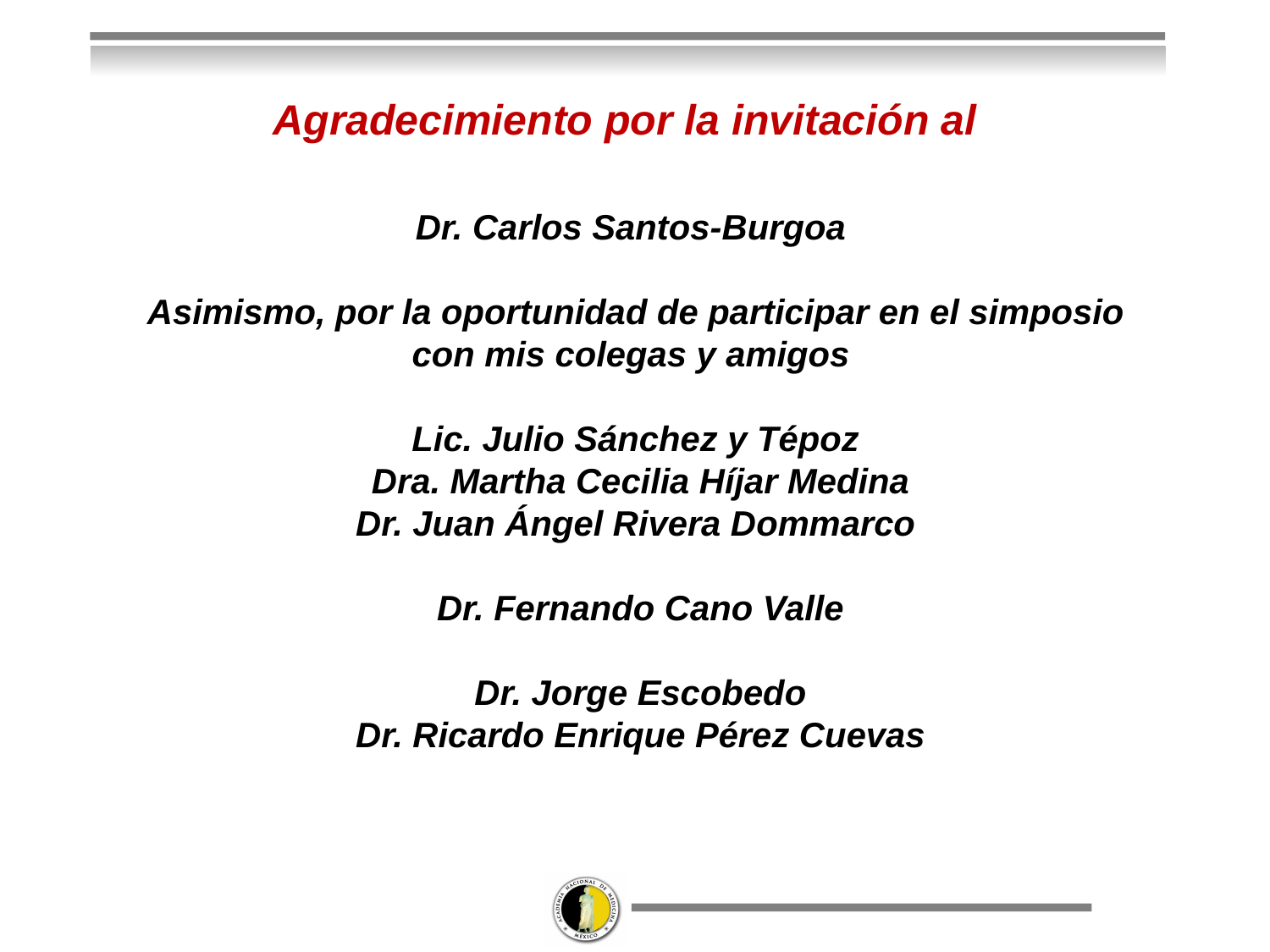

Agradecimiento por la invitación al

Dr. Carlos Santos-Burgoa

Asimismo, por la oportunidad de participar en el simposio
con mis colegas y amigos

Lic. Julio Sánchez y Tépoz
Dra. Martha Cecilia Híjar Medina
Dr. Juan Ángel Rivera Dommarco

Dr. Fernando Cano Valle

Dr. Jorge Escobedo
Dr. Ricardo Enrique Pérez Cuevas